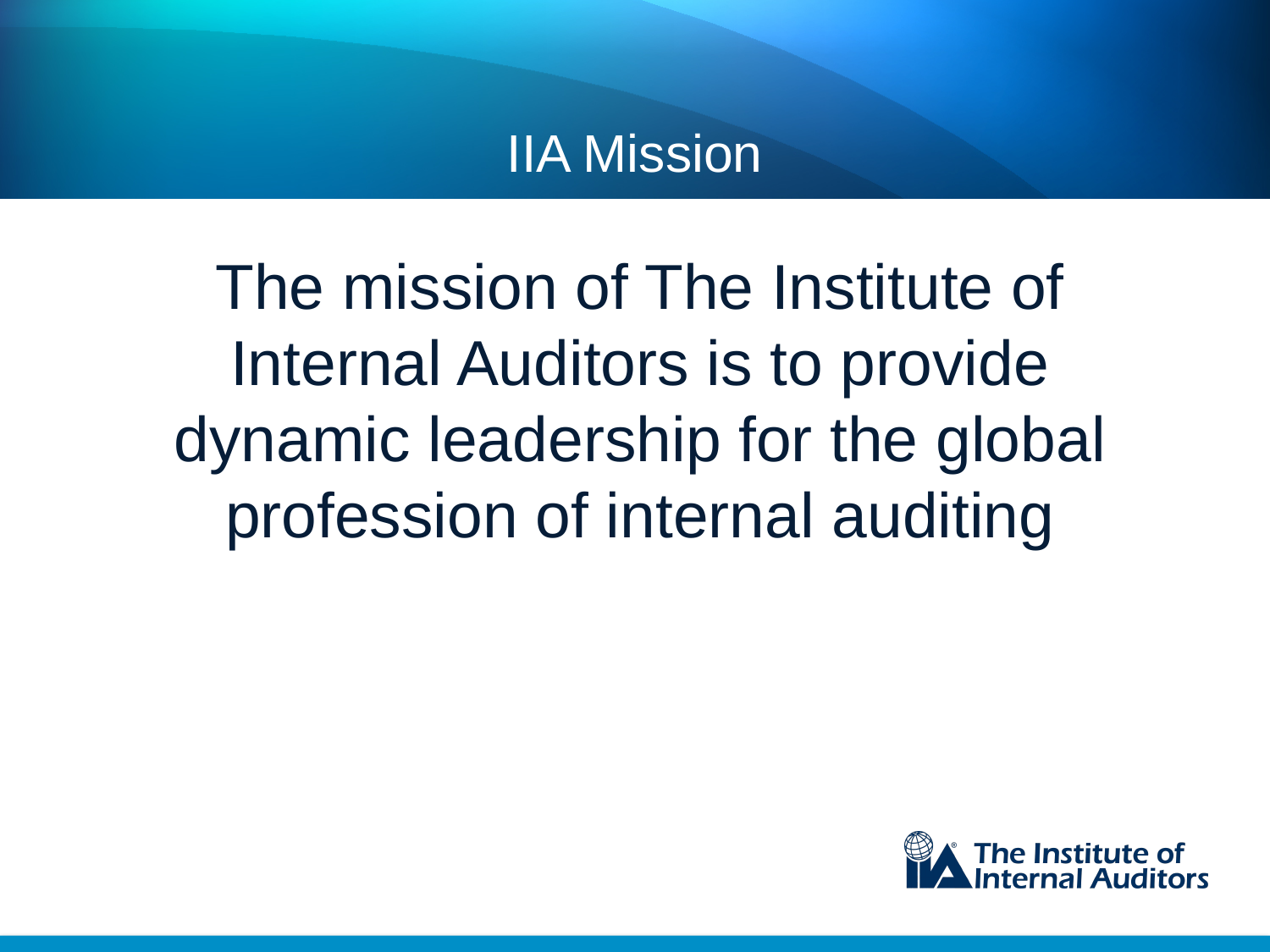

# IIA Mission
The mission of The Institute of Internal Auditors is to provide dynamic leadership for the global profession of internal auditing